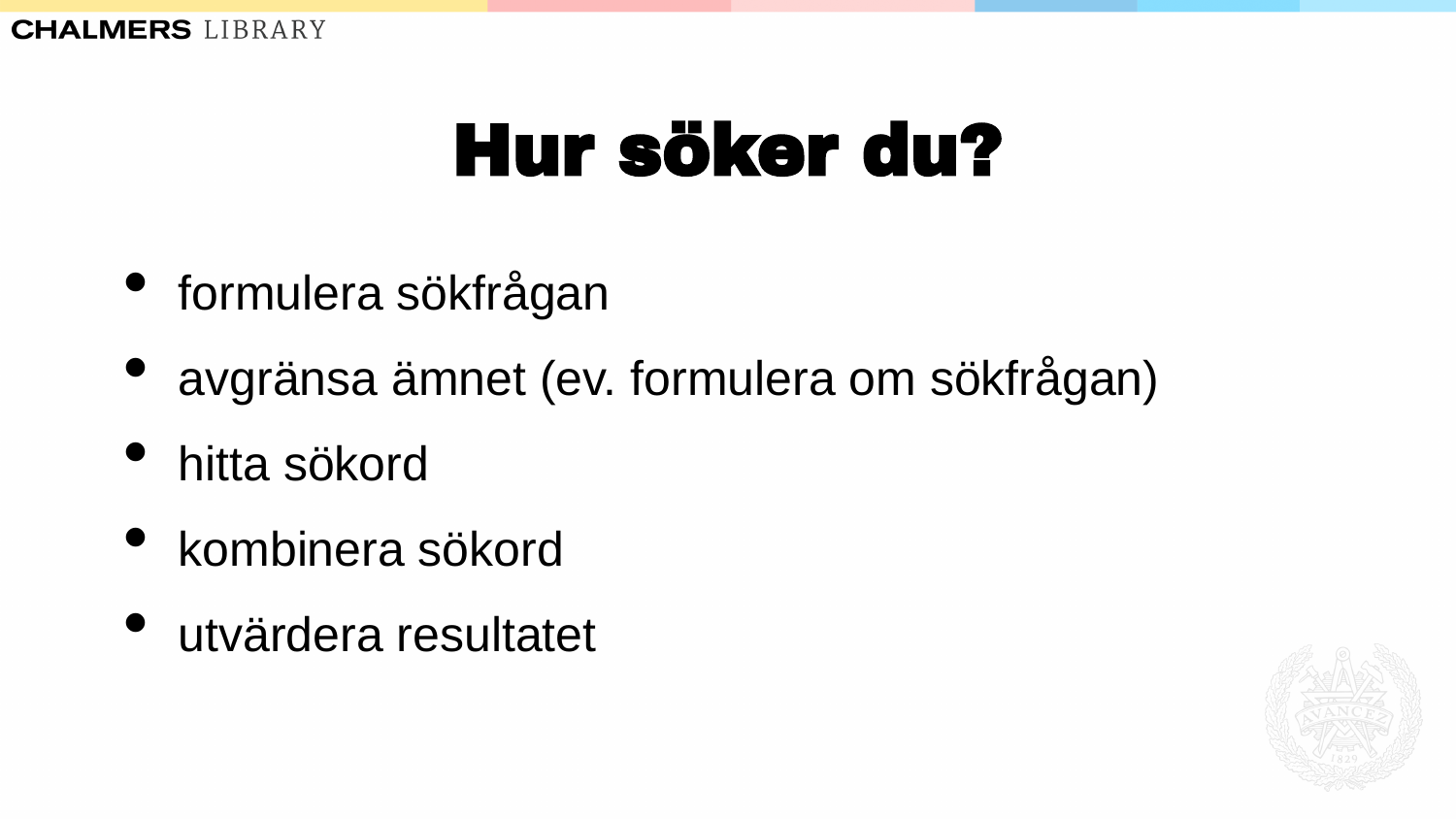

# Hur söker du?
formulera sökfrågan
avgränsa ämnet (ev. formulera om sökfrågan)
hitta sökord
kombinera sökord
utvärdera resultatet